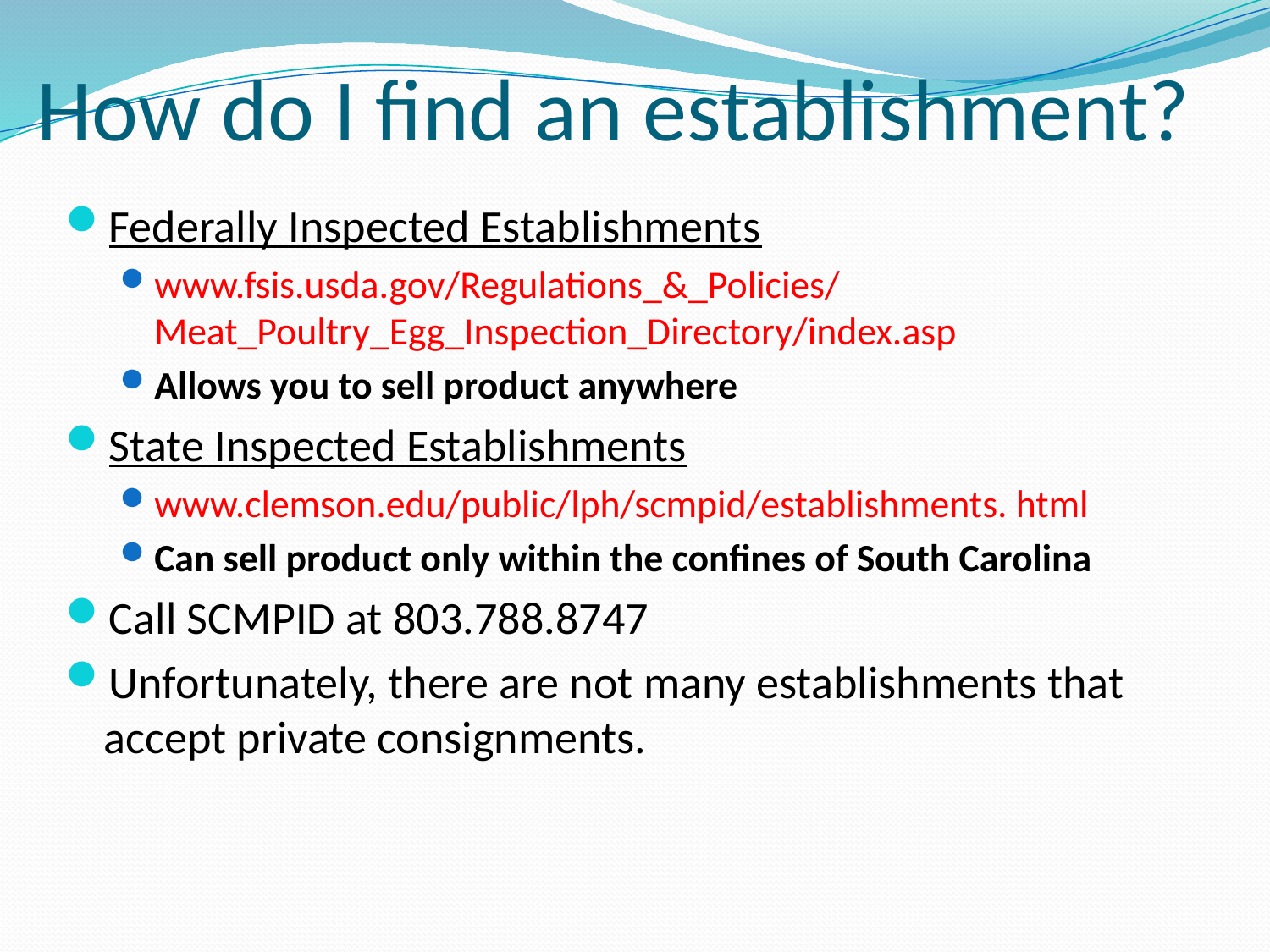

# How do I find an establishment?
Federally Inspected Establishments
www.fsis.usda.gov/Regulations_&_Policies/Meat_Poultry_Egg_Inspection_Directory/index.asp
Allows you to sell product anywhere
State Inspected Establishments
www.clemson.edu/public/lph/scmpid/establishments. html
Can sell product only within the confines of South Carolina
Call SCMPID at 803.788.8747
Unfortunately, there are not many establishments that accept private consignments.